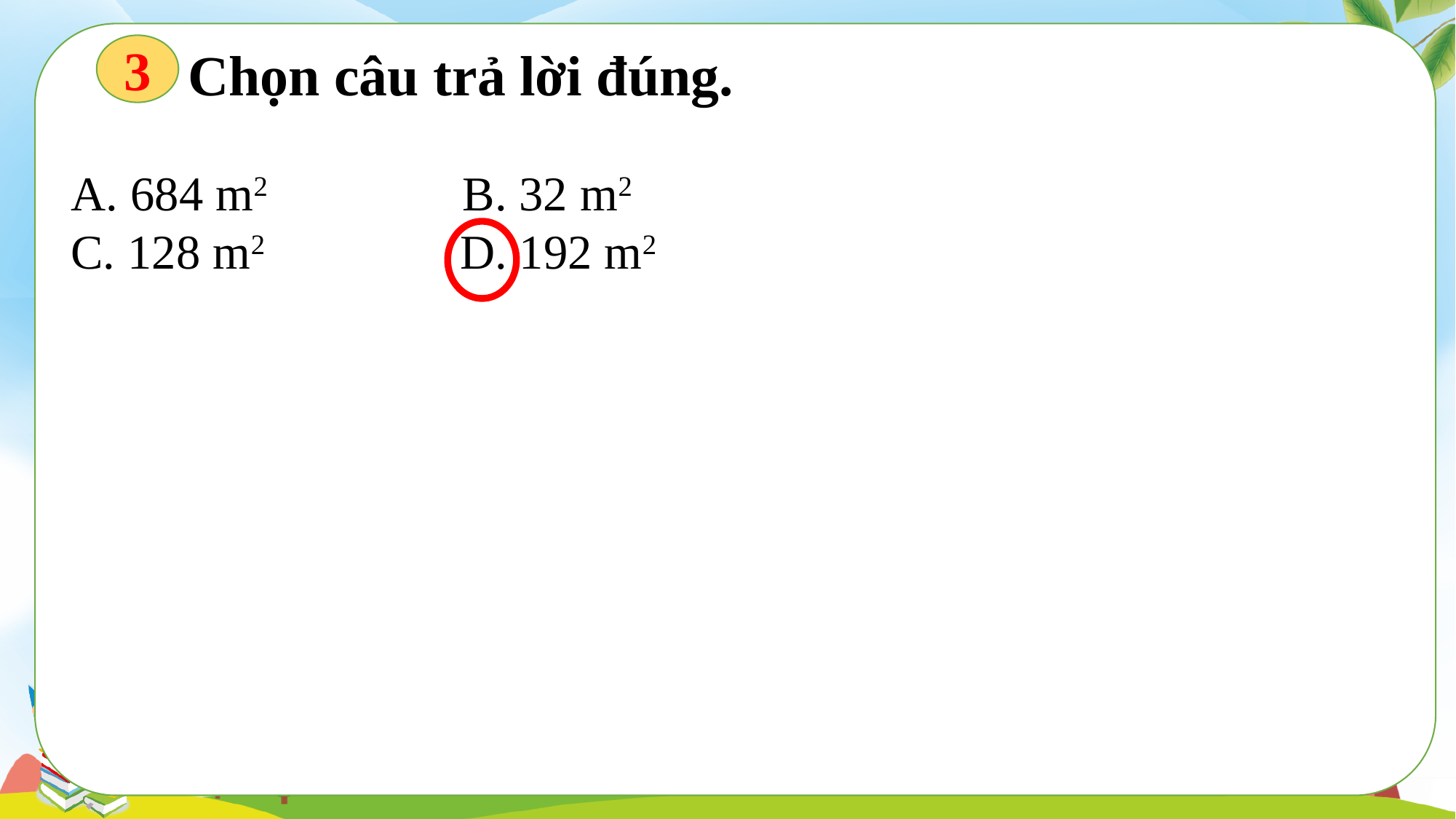

Chọn câu trả lời đúng.
3
A. 684 m2                B. 32 m2
C. 128 m2                D. 192 m2